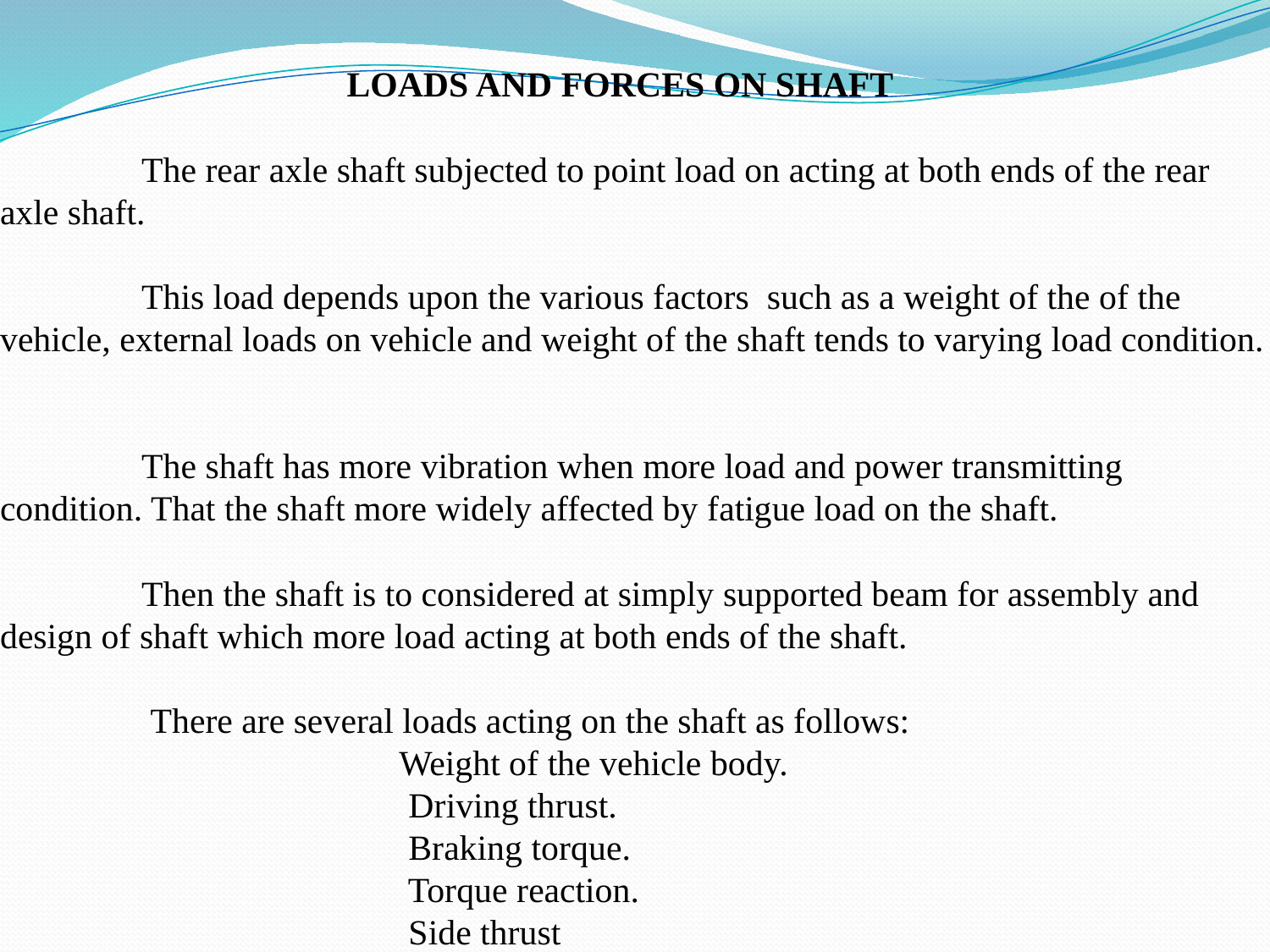

# LOADS AND FORCES ON SHAFT The rear axle shaft subjected to point load on acting at both ends of the rear axle shaft. This load depends upon the various factors  such as a weight of the of the vehicle, external loads on vehicle and weight of the shaft tends to varying load condition. The shaft has more vibration when more load and power transmitting condition. That the shaft more widely affected by fatigue load on the shaft. Then the shaft is to considered at simply supported beam for assembly and design of shaft which more load acting at both ends of the shaft. There are several loads acting on the shaft as follows: Weight of the vehicle body. Driving thrust. Braking torque. Torque reaction. Side thrust